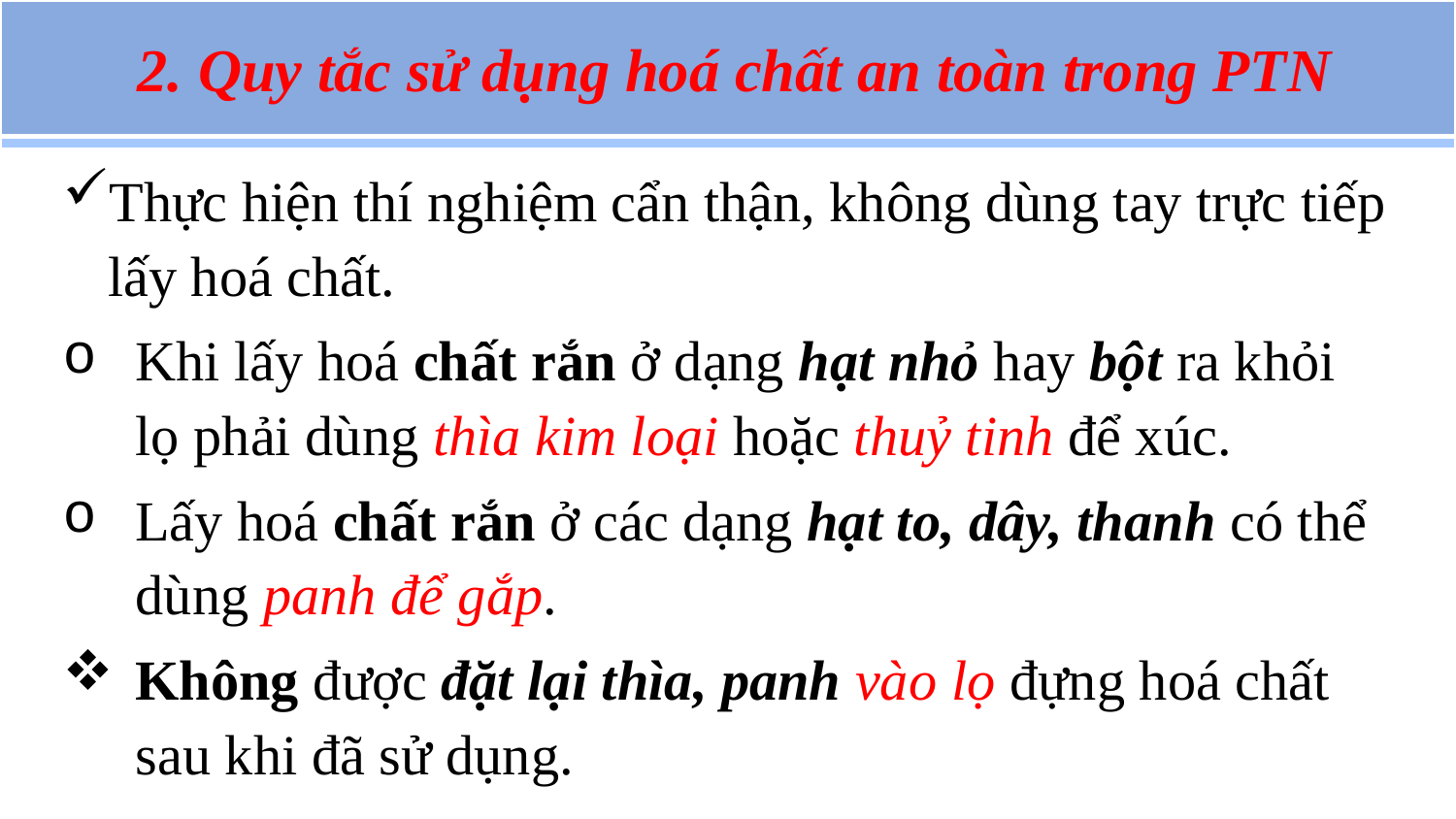

2. Quy tắc sử dụng hoá chất an toàn trong PTN

Thực hiện thí nghiệm cẩn thận, không dùng tay trực tiếp lấy hoá chất.
Khi lấy hoá chất rắn ở dạng hạt nhỏ hay bột ra khỏi lọ phải dùng thìa kim loại hoặc thuỷ tinh để xúc.
Lấy hoá chất rắn ở các dạng hạt to, dây, thanh có thể dùng panh để gắp.
Không được đặt lại thìa, panh vào lọ đựng hoá chất sau khi đã sử dụng.